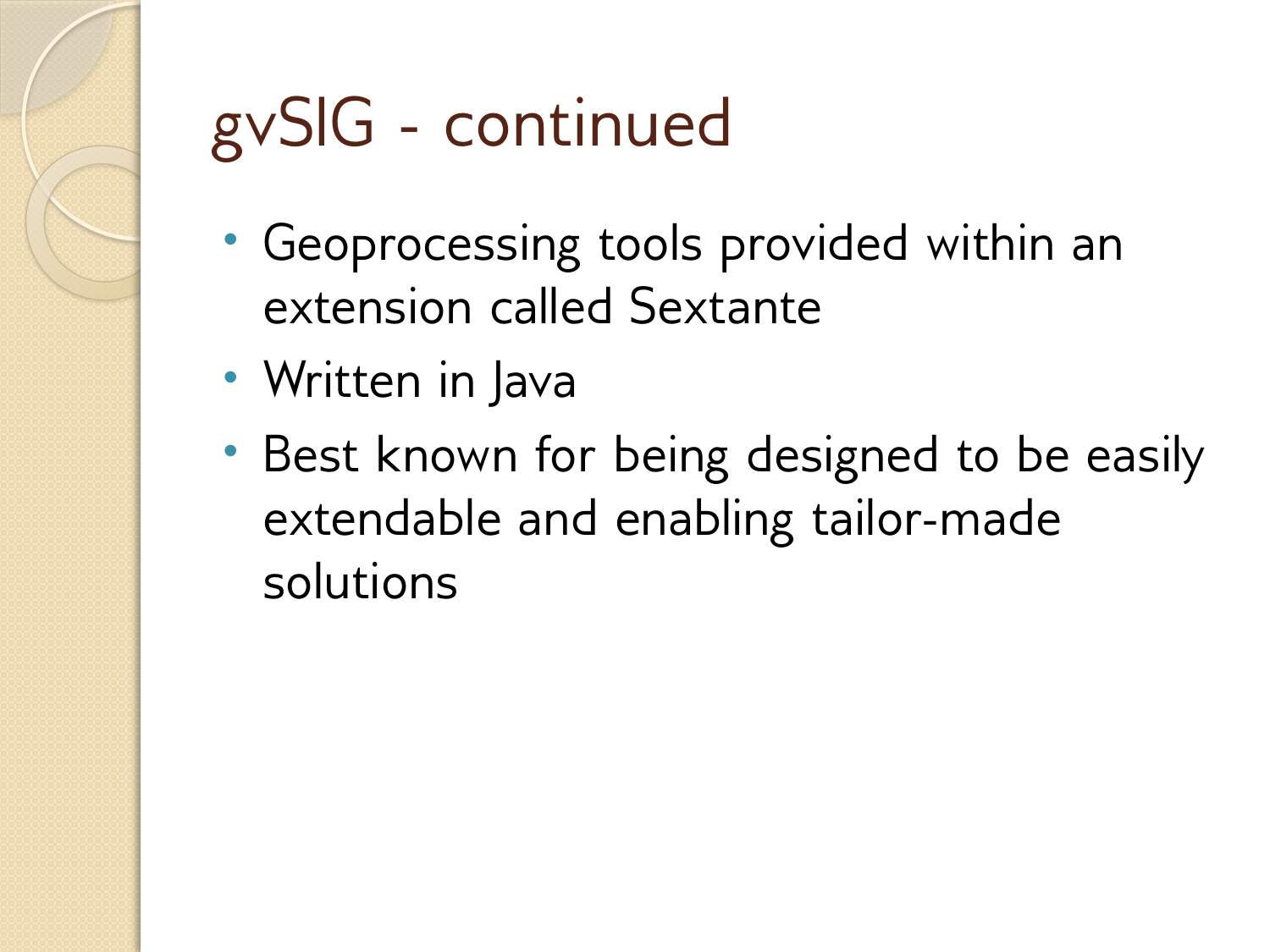

# gvSIG - continued
Geoprocessing tools provided within an extension called Sextante
Written in Java
Best known for being designed to be easily extendable and enabling tailor-made solutions